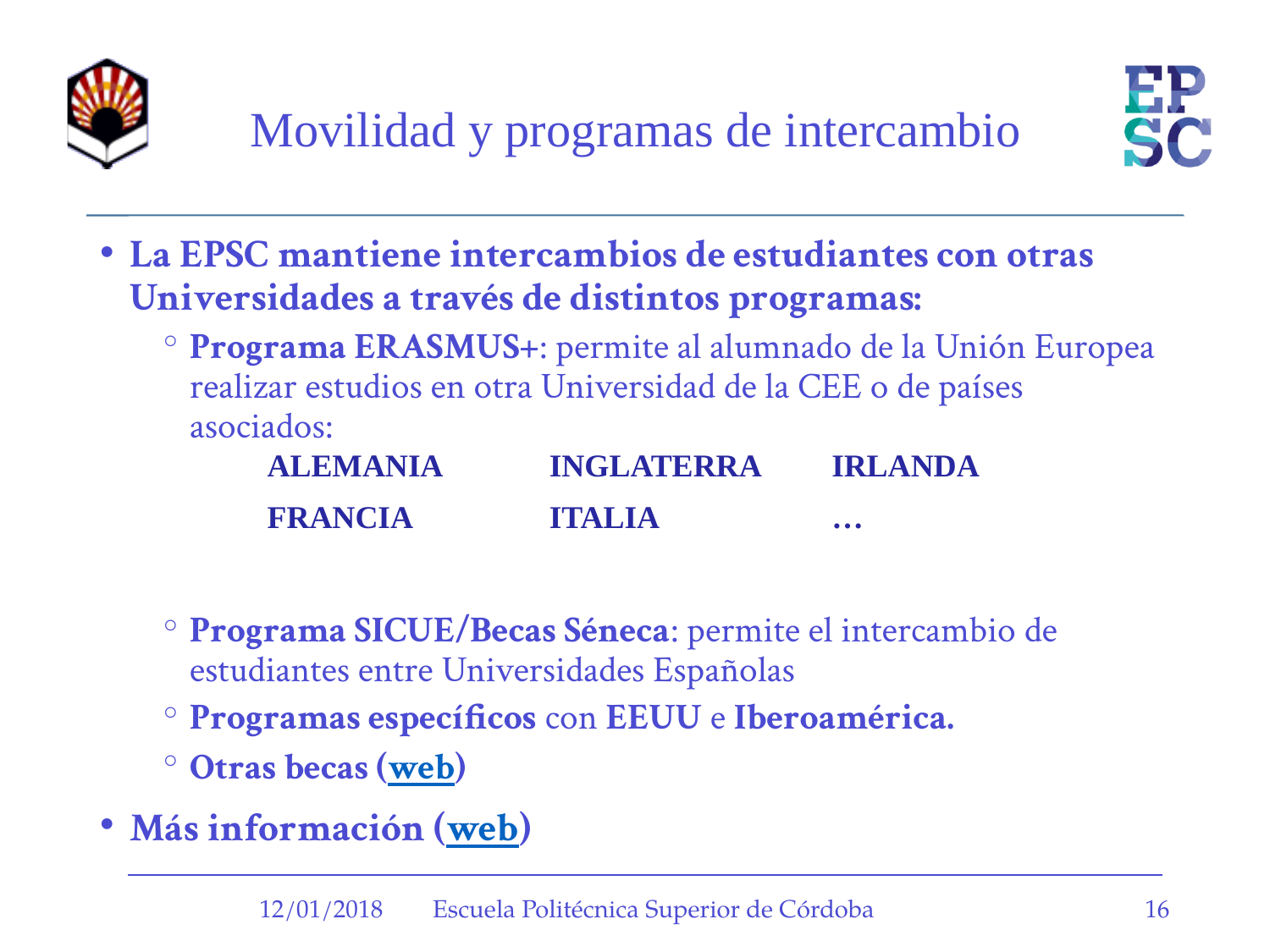

# Movilidad y programas de intercambio
La EPSC mantiene intercambios de estudiantes con otras Universidades a través de distintos programas:
Programa ERASMUS+: permite al alumnado de la Unión Europea realizar estudios en otra Universidad de la CEE o de países asociados:

Programa SICUE/Becas Séneca: permite el intercambio de estudiantes entre Universidades Españolas
Programas específicos con EEUU e Iberoamérica.
Otras becas (web)
Más información (web)

| ALEMANIA | INGLATERRA | IRLANDA |
| --- | --- | --- |
| FRANCIA | ITALIA | … |
12/01/2018
Escuela Politécnica Superior de Córdoba
16